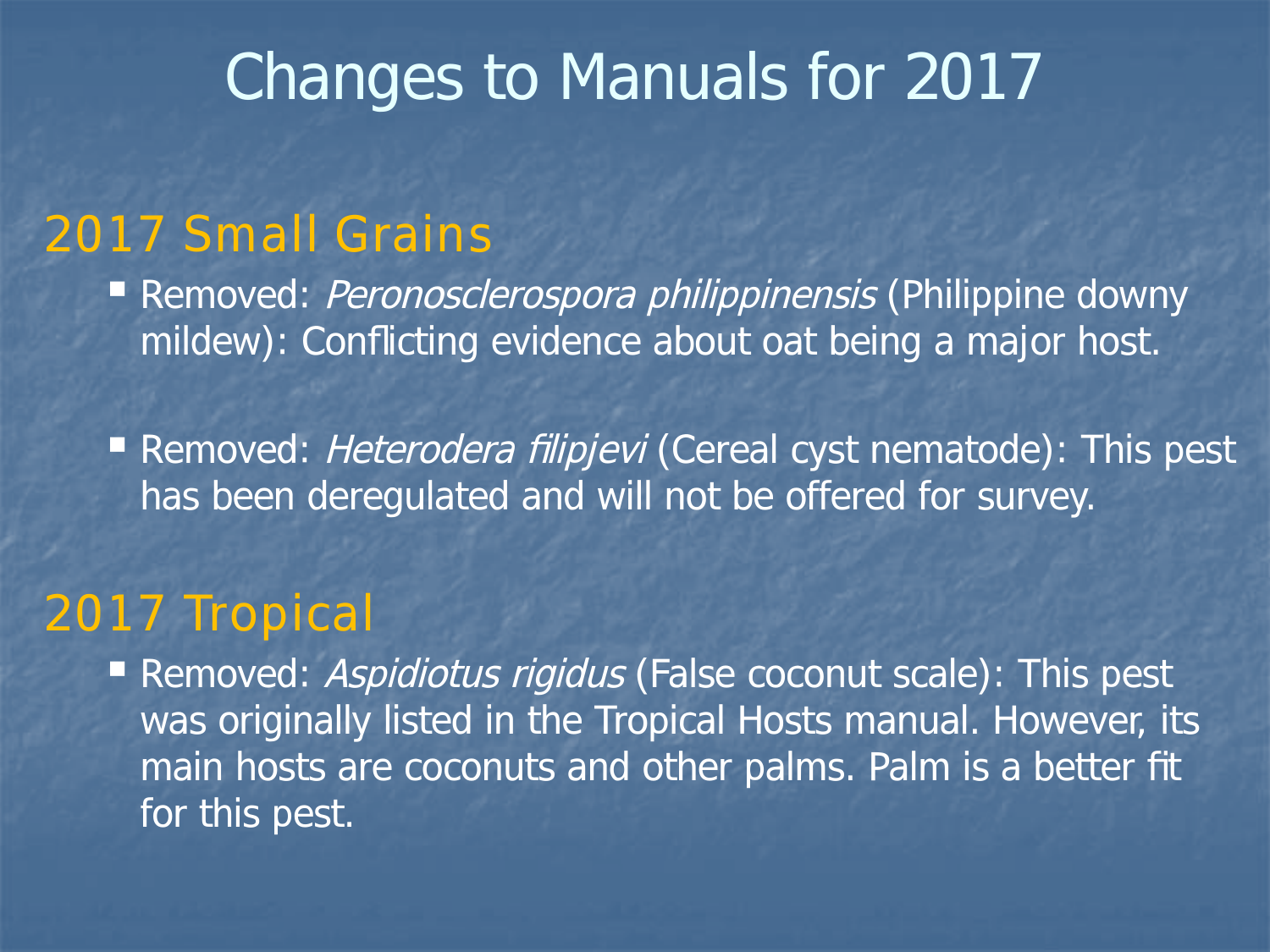

# Changes to Manuals for 2017

2017 Small Grains
Removed: Peronosclerospora philippinensis (Philippine downy mildew): Conflicting evidence about oat being a major host.

Removed: Heterodera filipjevi (Cereal cyst nematode): This pest has been deregulated and will not be offered for survey.

2017 Tropical
Removed: Aspidiotus rigidus (False coconut scale): This pest was originally listed in the Tropical Hosts manual. However, its main hosts are coconuts and other palms. Palm is a better fit for this pest.